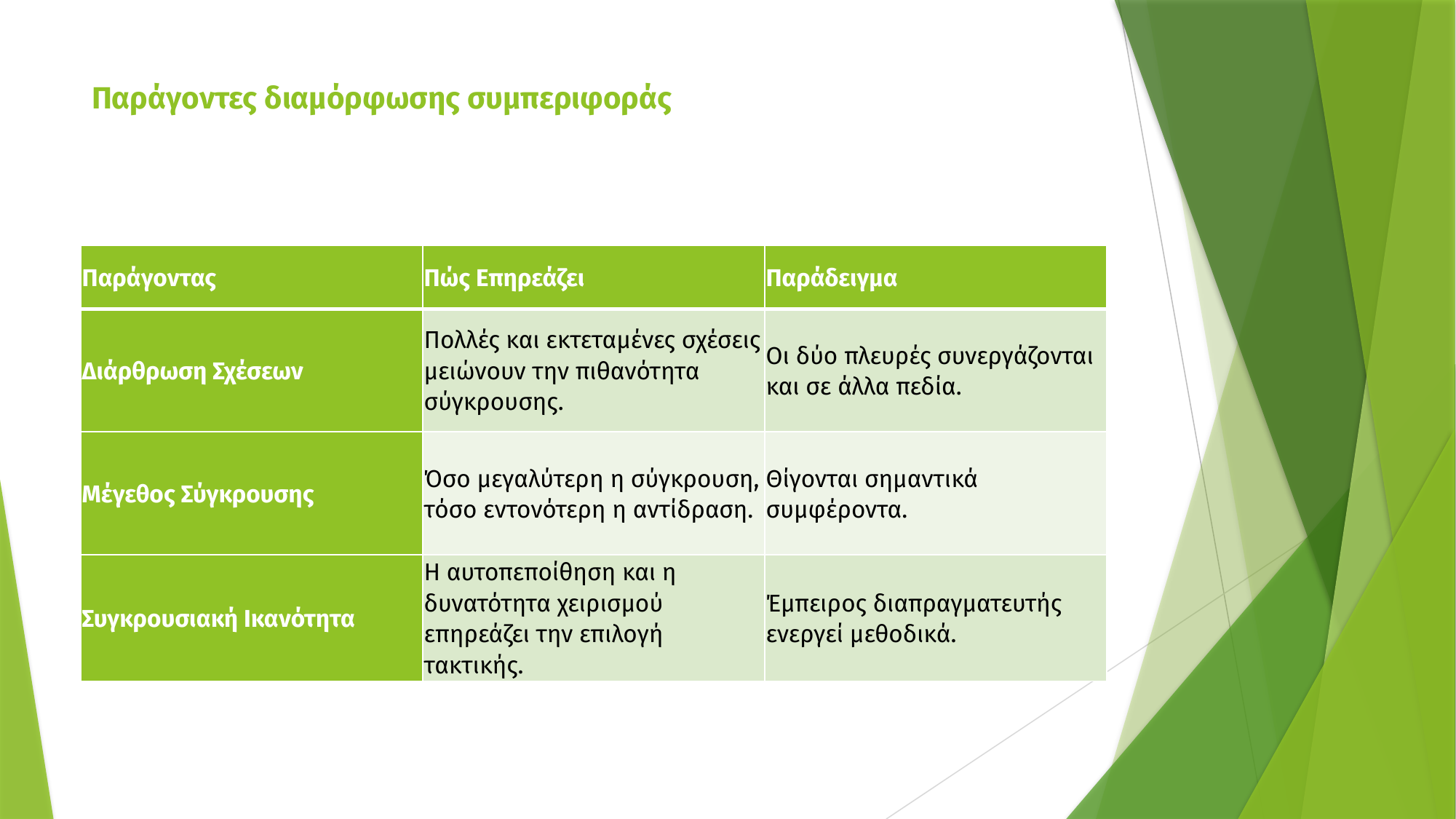

# Παράγοντες διαμόρφωσης συμπεριφοράς
| Παράγοντας | Πώς Επηρεάζει | Παράδειγμα |
| --- | --- | --- |
| Διάρθρωση Σχέσεων | Πολλές και εκτεταμένες σχέσεις μειώνουν την πιθανότητα σύγκρουσης. | Οι δύο πλευρές συνεργάζονται και σε άλλα πεδία. |
| Μέγεθος Σύγκρουσης | Όσο μεγαλύτερη η σύγκρουση, τόσο εντονότερη η αντίδραση. | Θίγονται σημαντικά συμφέροντα. |
| Συγκρουσιακή Ικανότητα | Η αυτοπεποίθηση και η δυνατότητα χειρισμού επηρεάζει την επιλογή τακτικής. | Έμπειρος διαπραγματευτής ενεργεί μεθοδικά. |